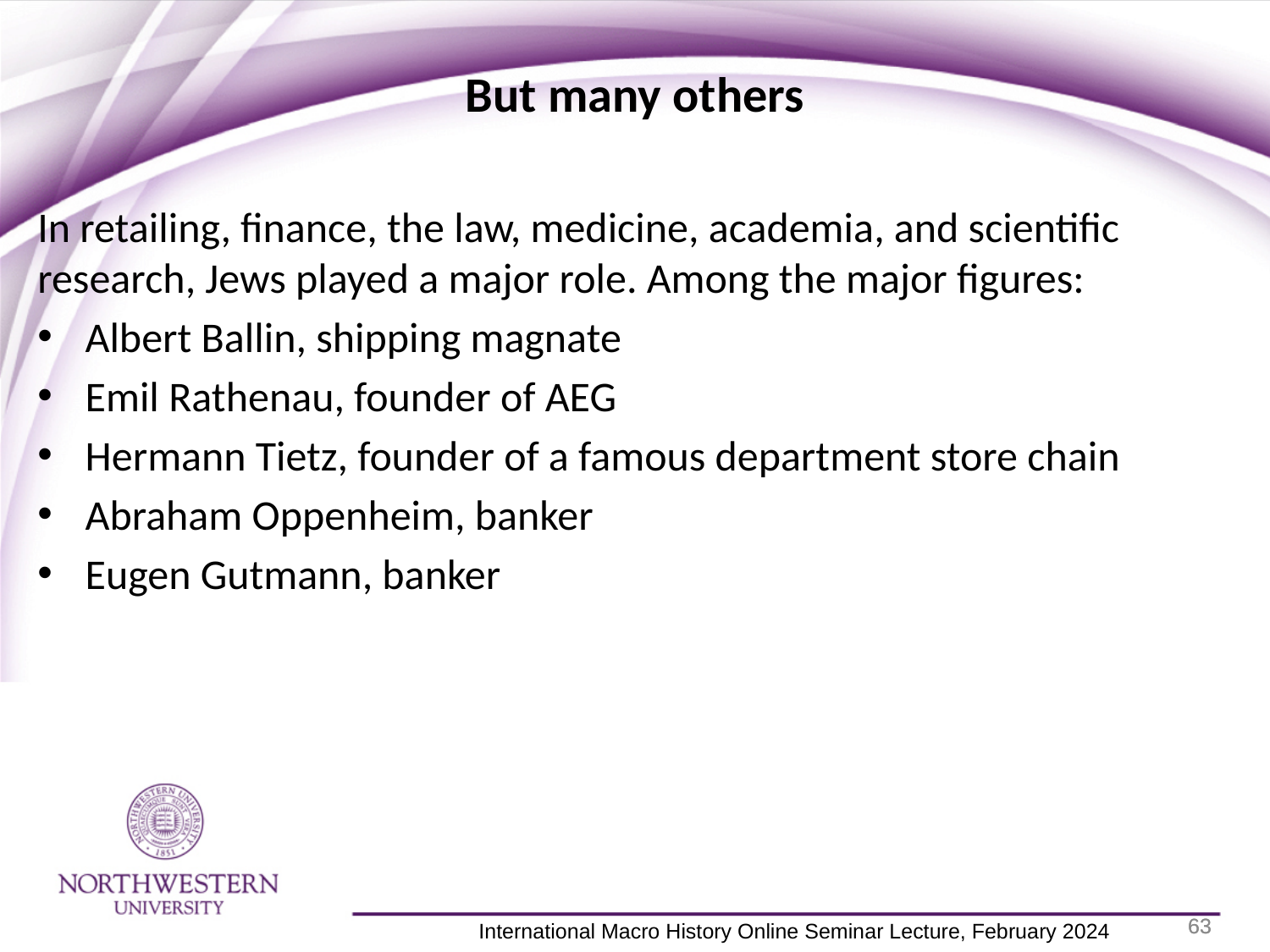

But many others
In retailing, finance, the law, medicine, academia, and scientific research, Jews played a major role. Among the major figures:
Albert Ballin, shipping magnate
Emil Rathenau, founder of AEG
Hermann Tietz, founder of a famous department store chain
Abraham Oppenheim, banker
Eugen Gutmann, banker

63
63
 International Macro History Online Seminar Lecture, February 2024